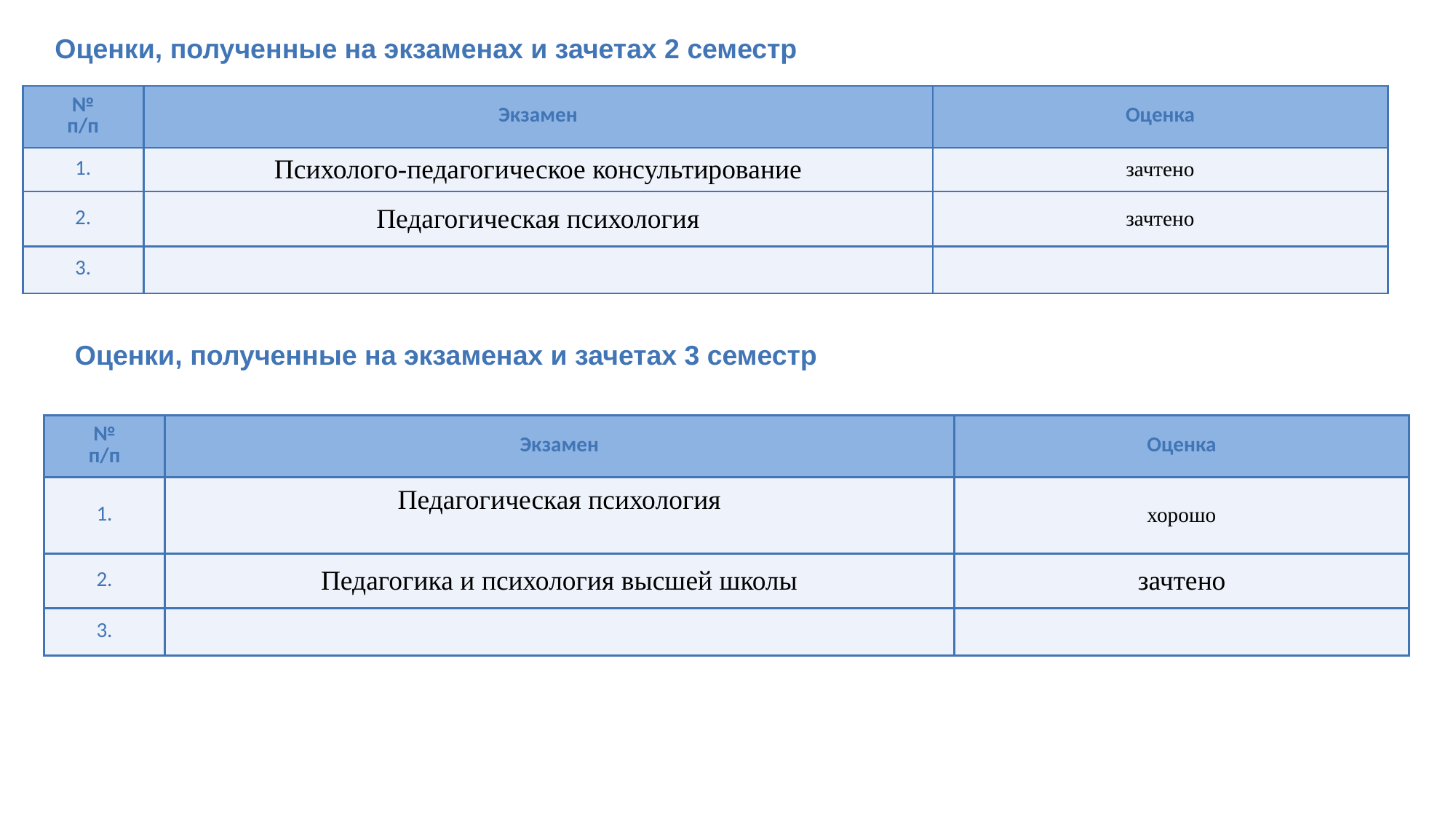

Оценки, полученные на экзаменах и зачетах 2 семестр
| № п/п | Экзамен | Оценка |
| --- | --- | --- |
| 1. | Психолого-педагогическое консультирование | зачтено |
| 2. | Педагогическая психология | зачтено |
| 3. |  |  |
Оценки, полученные на экзаменах и зачетах 3 семестр
| № п/п | Экзамен | Оценка |
| --- | --- | --- |
| 1. | Педагогическая психология | хорошо |
| 2. | Педагогика и психология высшей школы | зачтено |
| 3. |  |  |